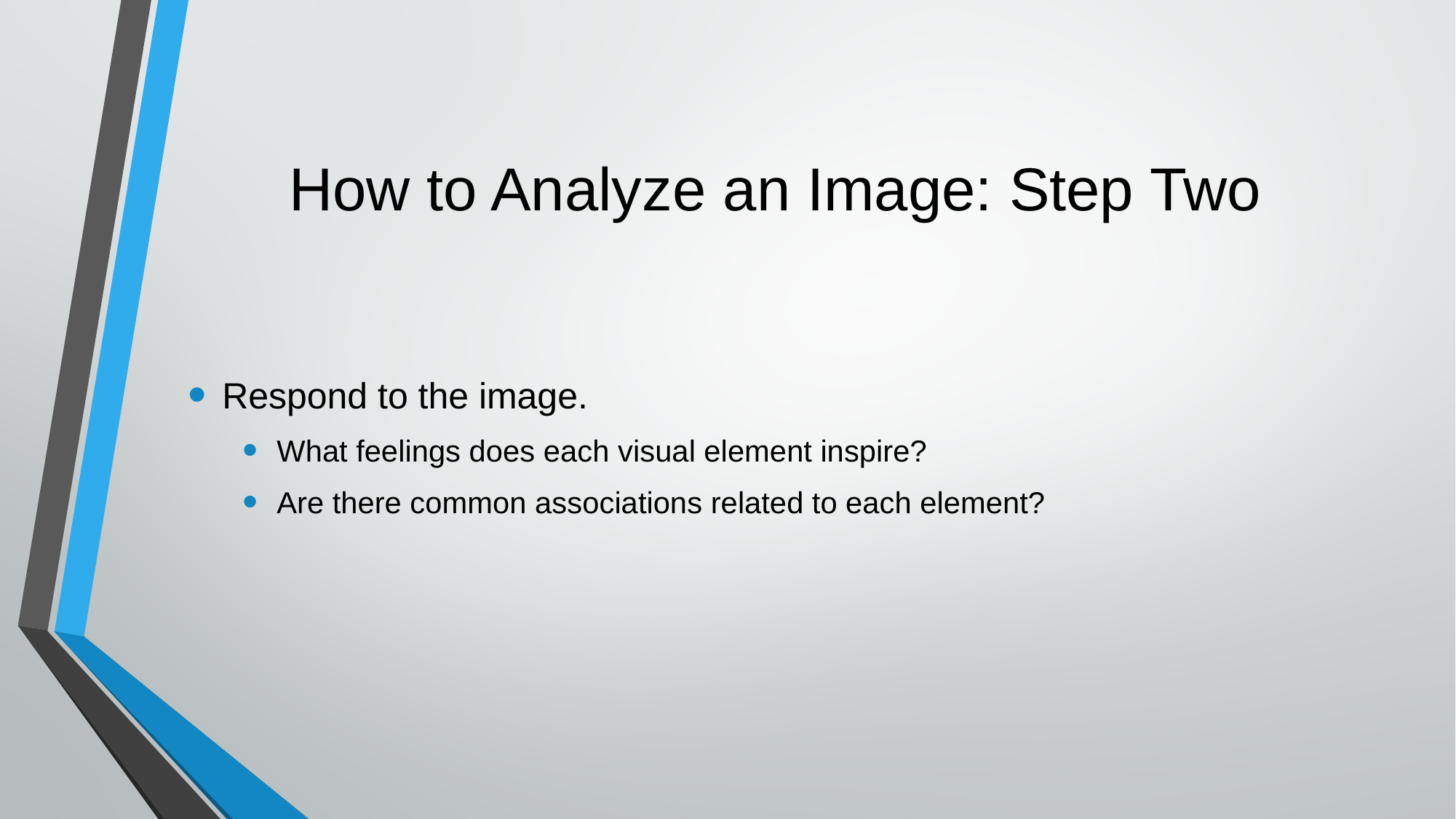

# How to Analyze an Image: Step Two
Respond to the image.
What feelings does each visual element inspire?
Are there common associations related to each element?